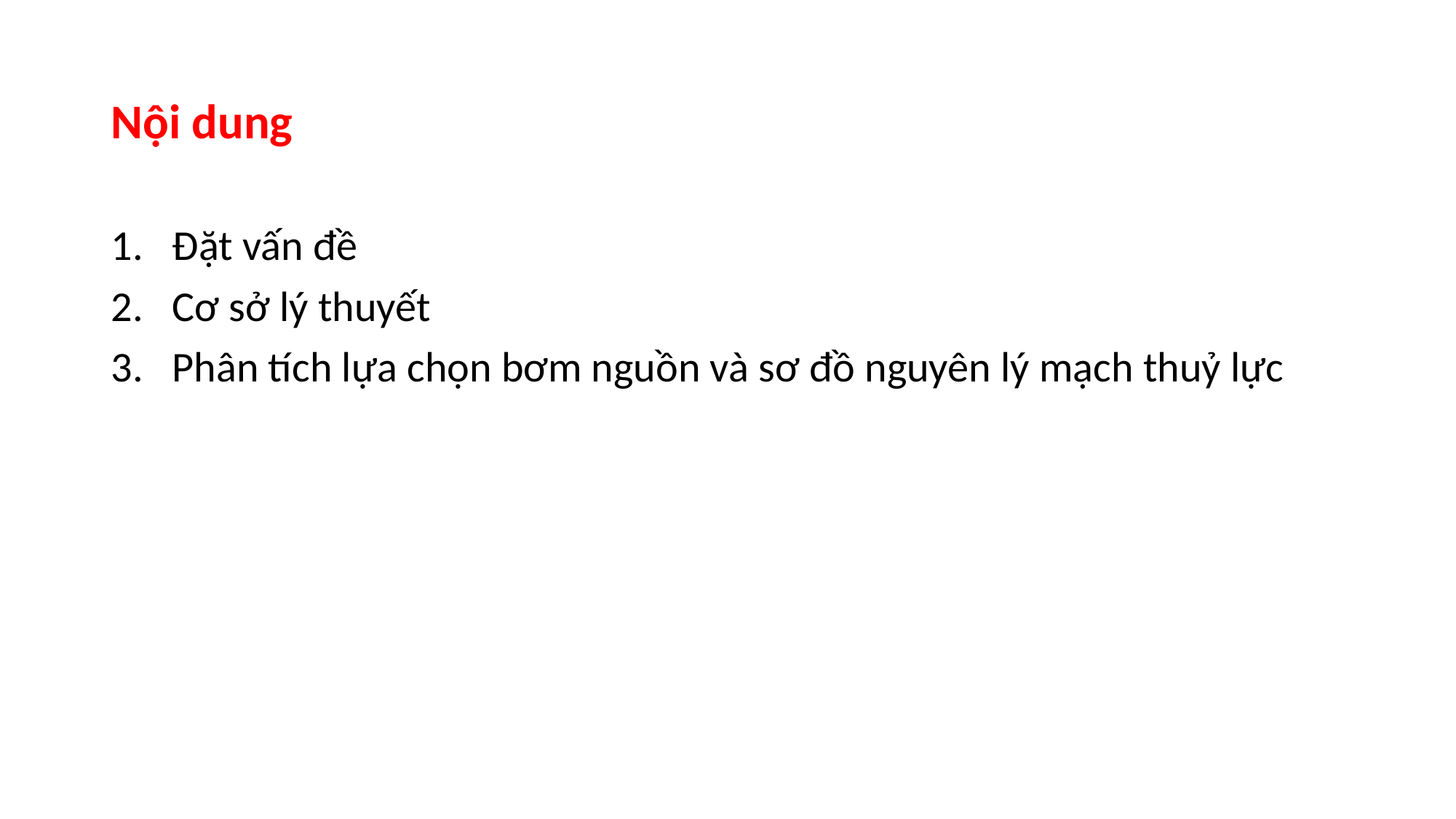

# Nội dung
Đặt vấn đề
Cơ sở lý thuyết
Phân tích lựa chọn bơm nguồn và sơ đồ nguyên lý mạch thuỷ lực